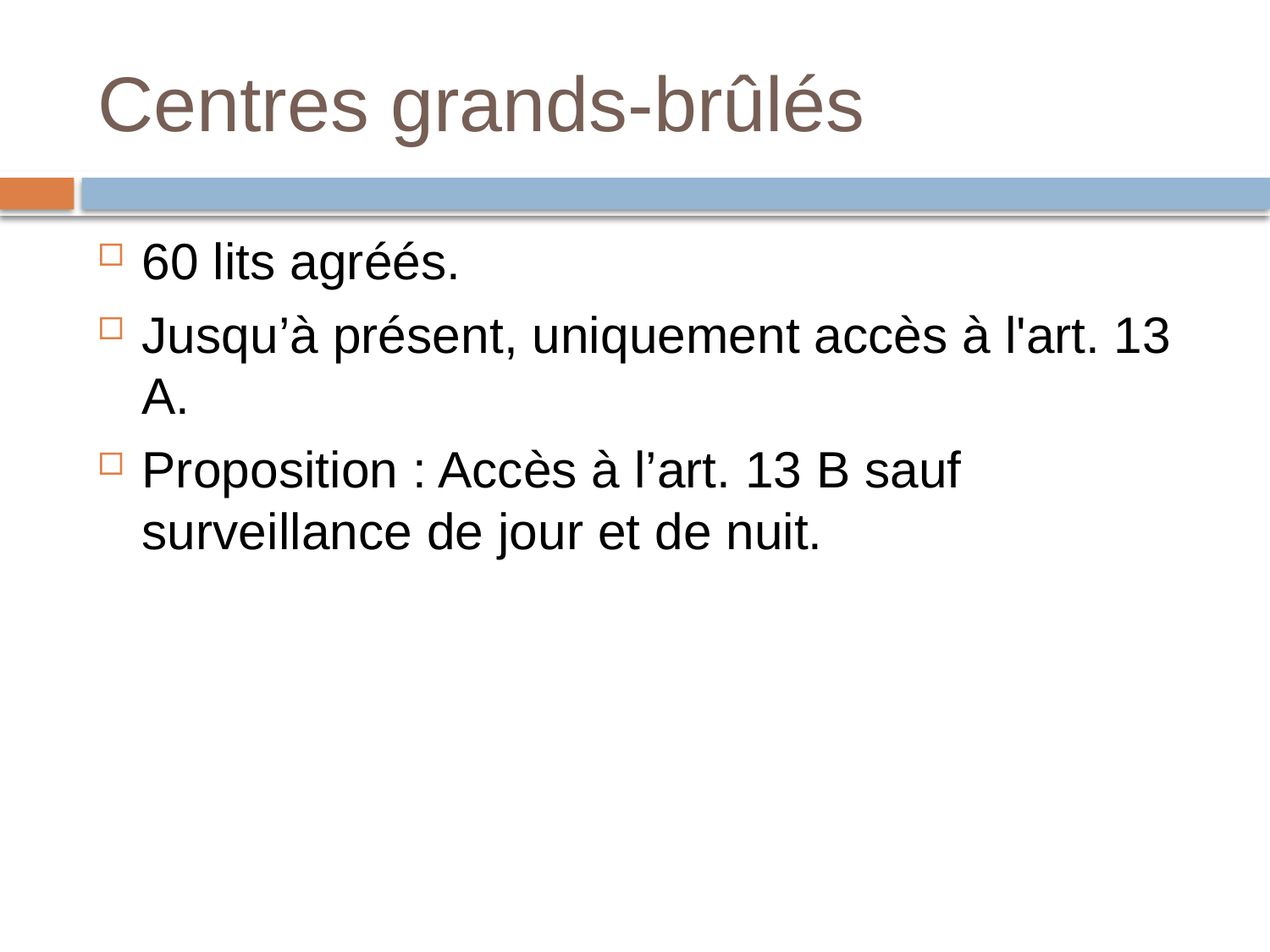

# Centres grands-brûlés
60 lits agréés.
Jusqu’à présent, uniquement accès à l'art. 13 A.
Proposition : Accès à l’art. 13 B sauf surveillance de jour et de nuit.